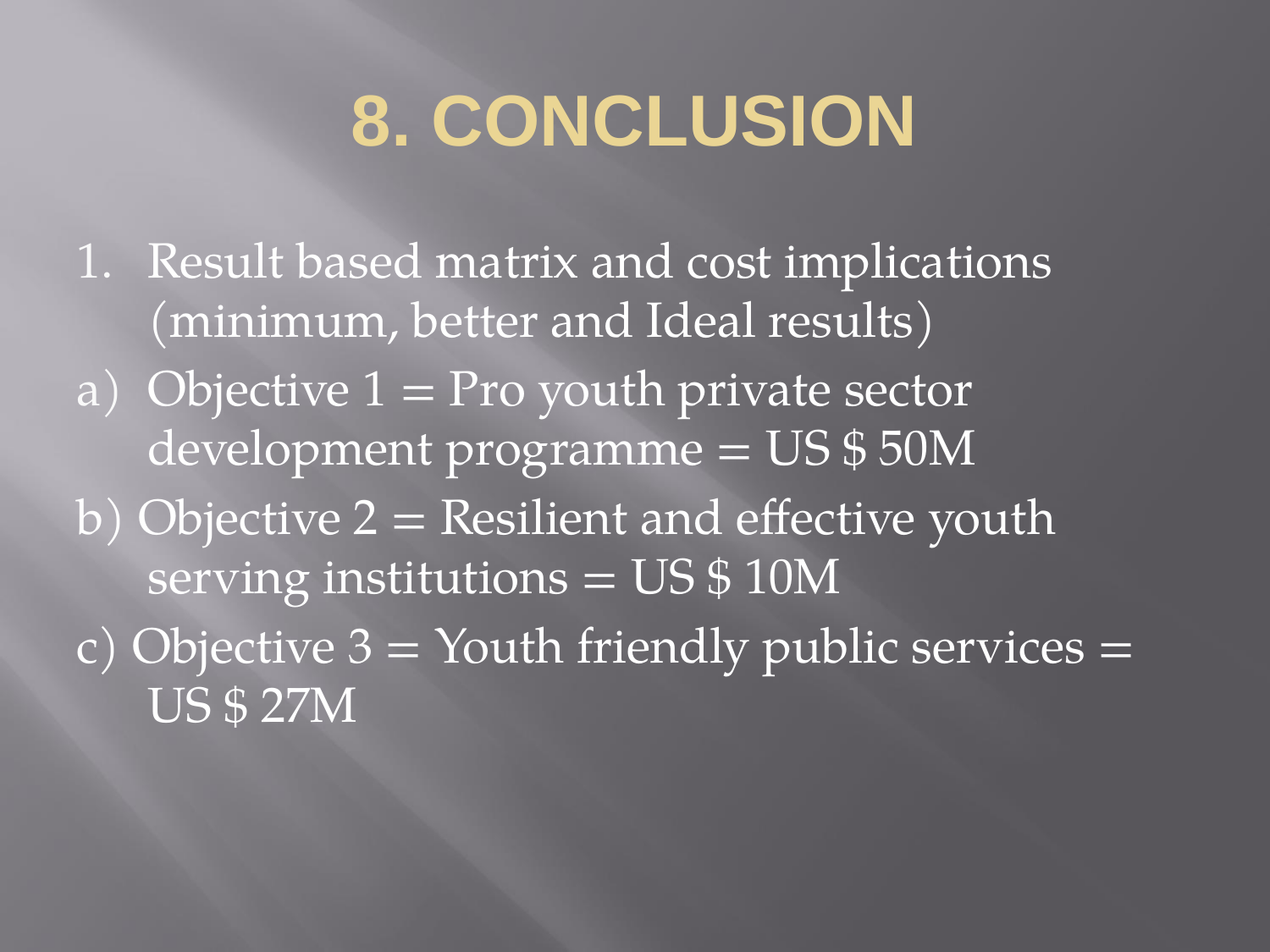

8. CONCLUSION
Result based matrix and cost implications (minimum, better and Ideal results)
Objective 1 = Pro youth private sector development programme = US $ 50M
b) Objective 2 = Resilient and effective youth serving institutions = US $ 10M
c) Objective 3 = Youth friendly public services = US $ 27M